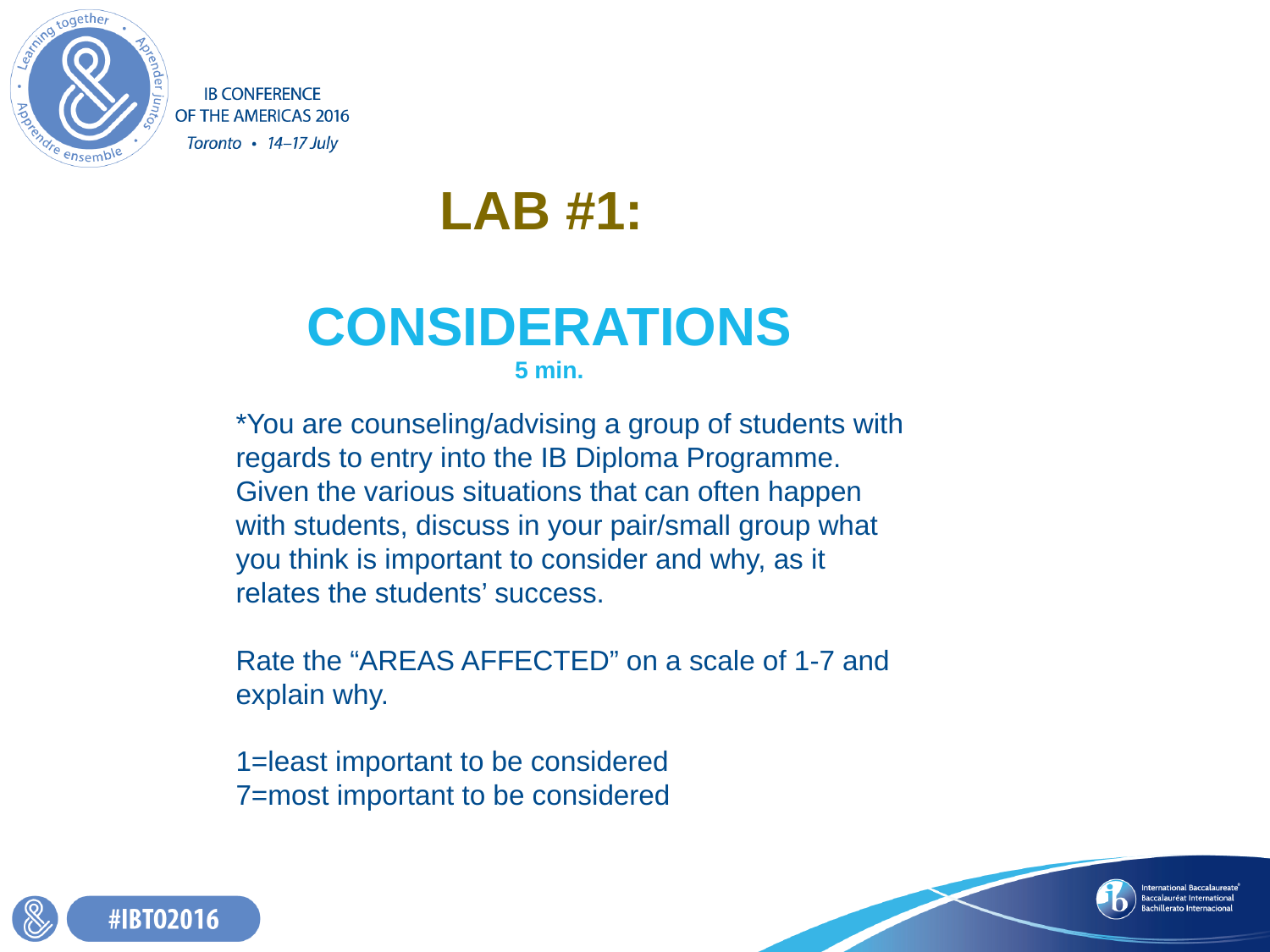

# LAB #1: CONSIDERATIONS 5 min.
*You are counseling/advising a group of students with regards to entry into the IB Diploma Programme. Given the various situations that can often happen with students, discuss in your pair/small group what you think is important to consider and why, as it relates the students’ success.

Rate the “AREAS AFFECTED” on a scale of 1-7 and explain why.

1=least important to be considered
7=most important to be considered